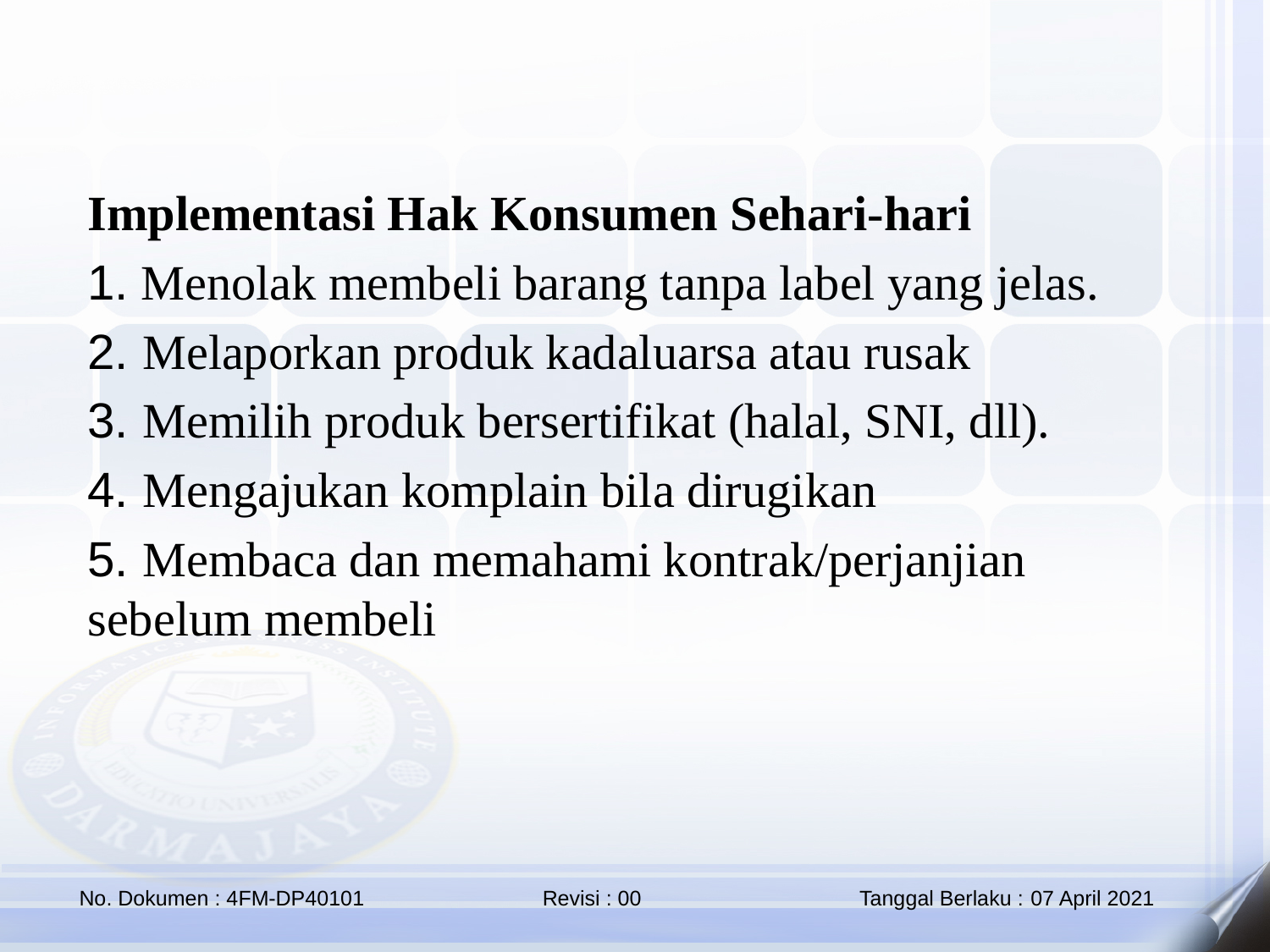

Implementasi Hak Konsumen Sehari-hari
1. Menolak membeli barang tanpa label yang jelas.
2. Melaporkan produk kadaluarsa atau rusak
3. Memilih produk bersertifikat (halal, SNI, dll).
4. Mengajukan komplain bila dirugikan
5. Membaca dan memahami kontrak/perjanjian sebelum membeli